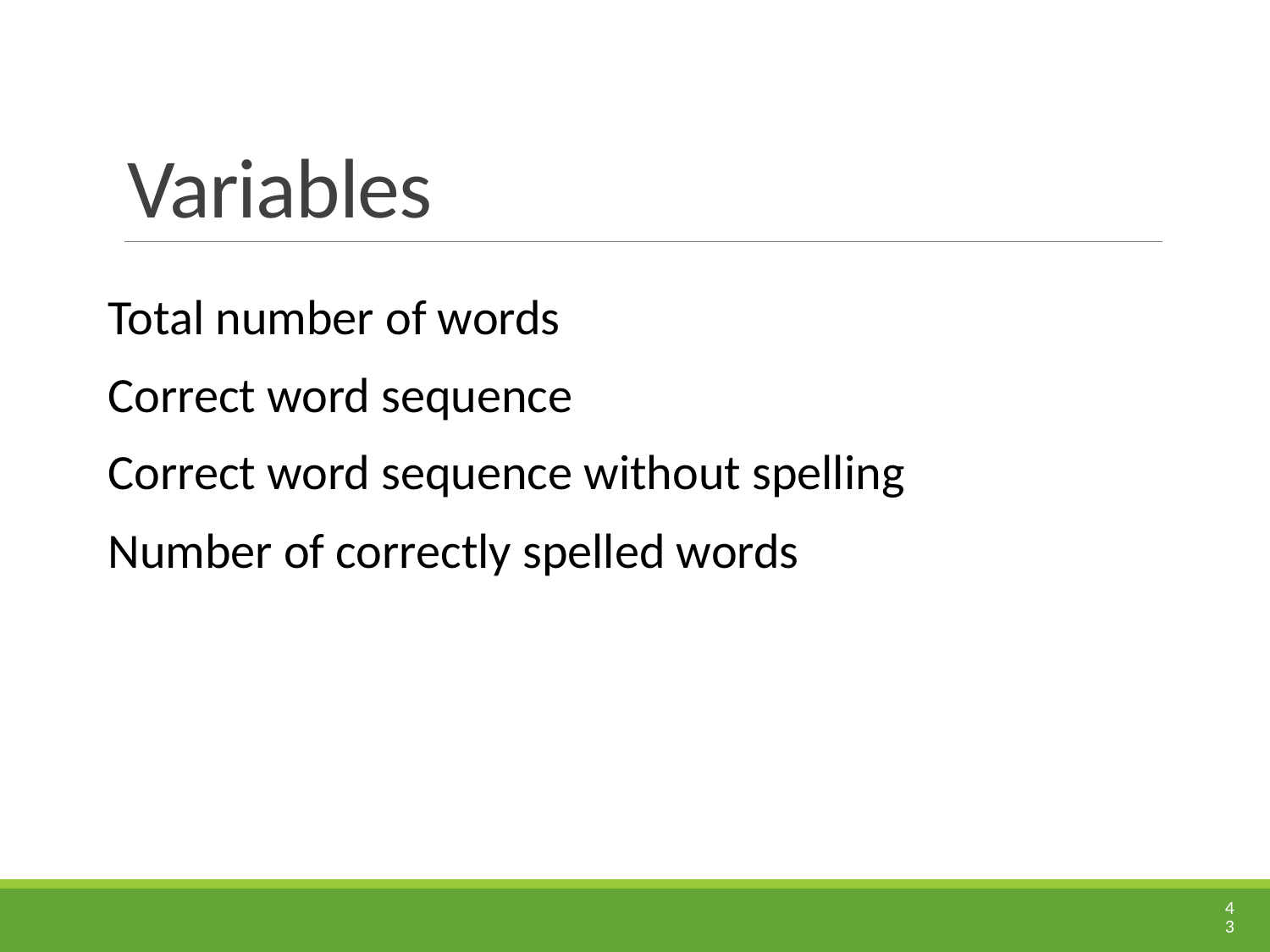

# Variables
Total number of words
Correct word sequence
Correct word sequence without spelling
Number of correctly spelled words
43